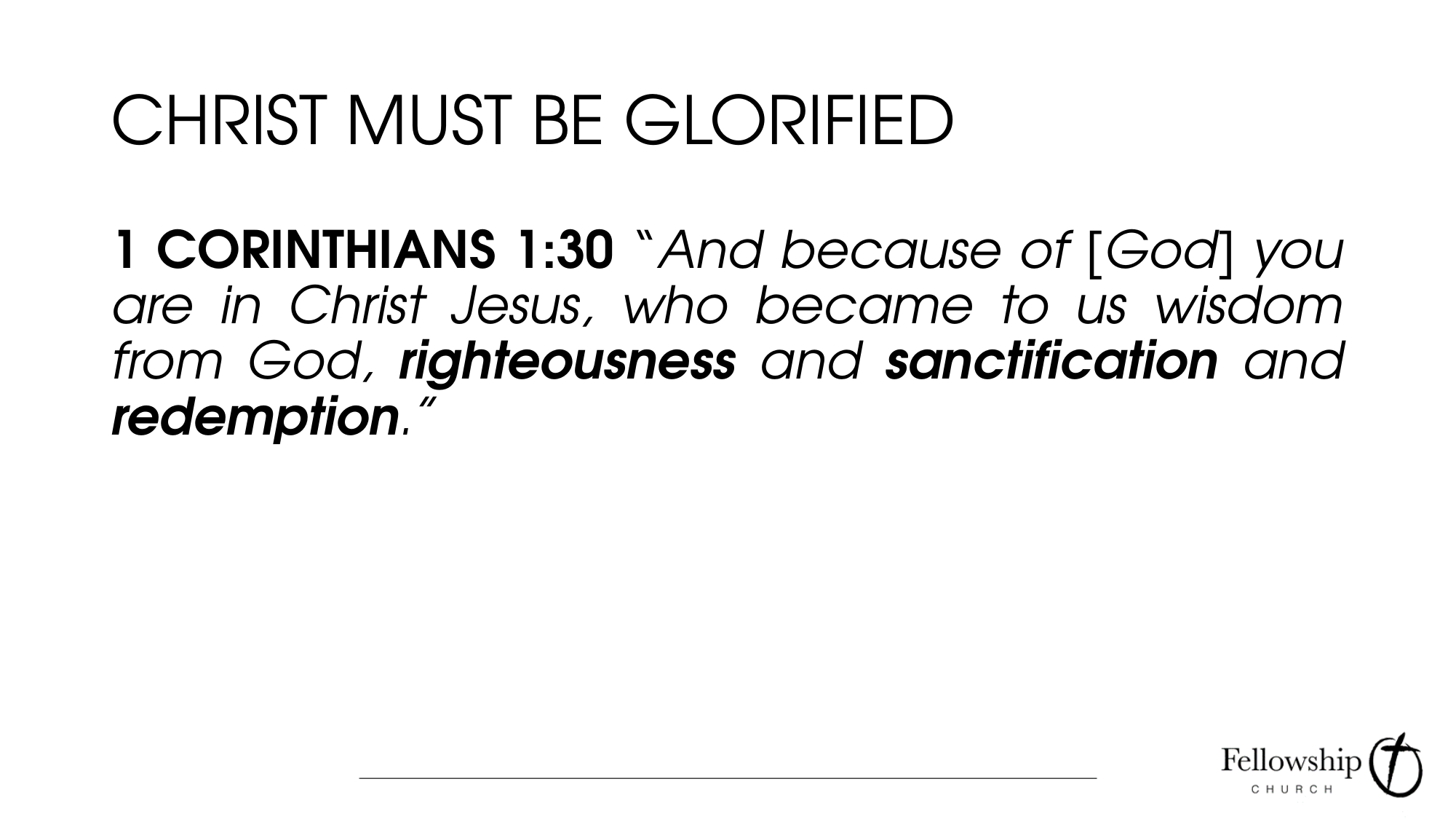

# CHRIST MUST BE GLORIFIED
1 CORINTHIANS 1:30 “And because of [God] you are in Christ Jesus, who became to us wisdom from God, righteousness and sanctification and redemption.”